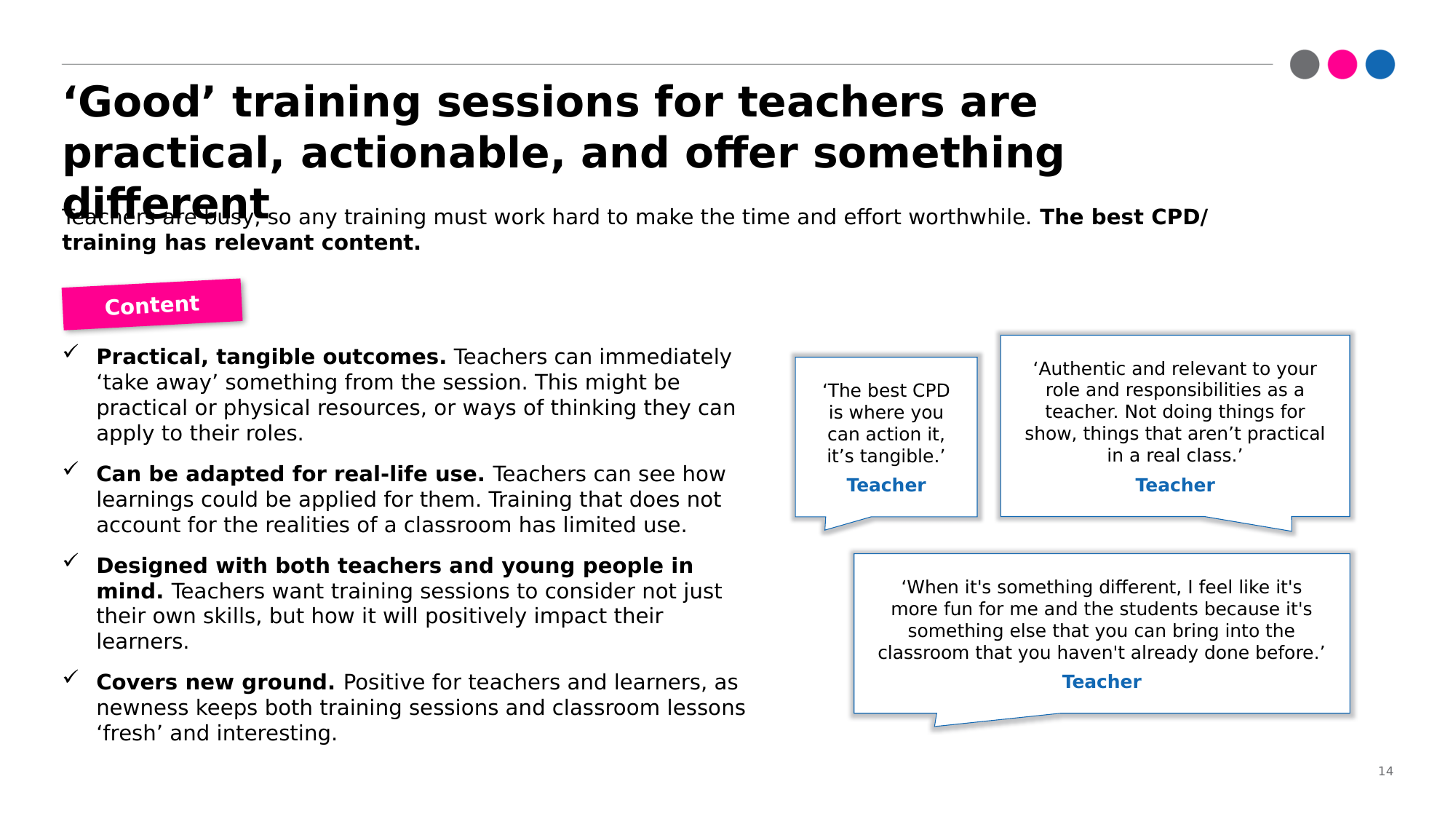

# ‘Good’ training sessions for teachers are practical, actionable, and offer something different
Teachers are busy, so any training must work hard to make the time and effort worthwhile. The best CPD/ training has relevant content.

Content
‘Authentic and relevant to your role and responsibilities as a teacher. Not doing things for show, things that aren’t practical in a real class.’
Teacher
Practical, tangible outcomes. Teachers can immediately ‘take away’ something from the session. This might be practical or physical resources, or ways of thinking they can apply to their roles.
Can be adapted for real-life use. Teachers can see how learnings could be applied for them. Training that does not account for the realities of a classroom has limited use.
Designed with both teachers and young people in mind. Teachers want training sessions to consider not just their own skills, but how it will positively impact their learners.
Covers new ground. Positive for teachers and learners, as newness keeps both training sessions and classroom lessons ‘fresh’ and interesting.
‘The best CPD is where you can action it, it’s tangible.’
Teacher
‘When it's something different, I feel like it's more fun for me and the students because it's something else that you can bring into the classroom that you haven't already done before.’
Teacher